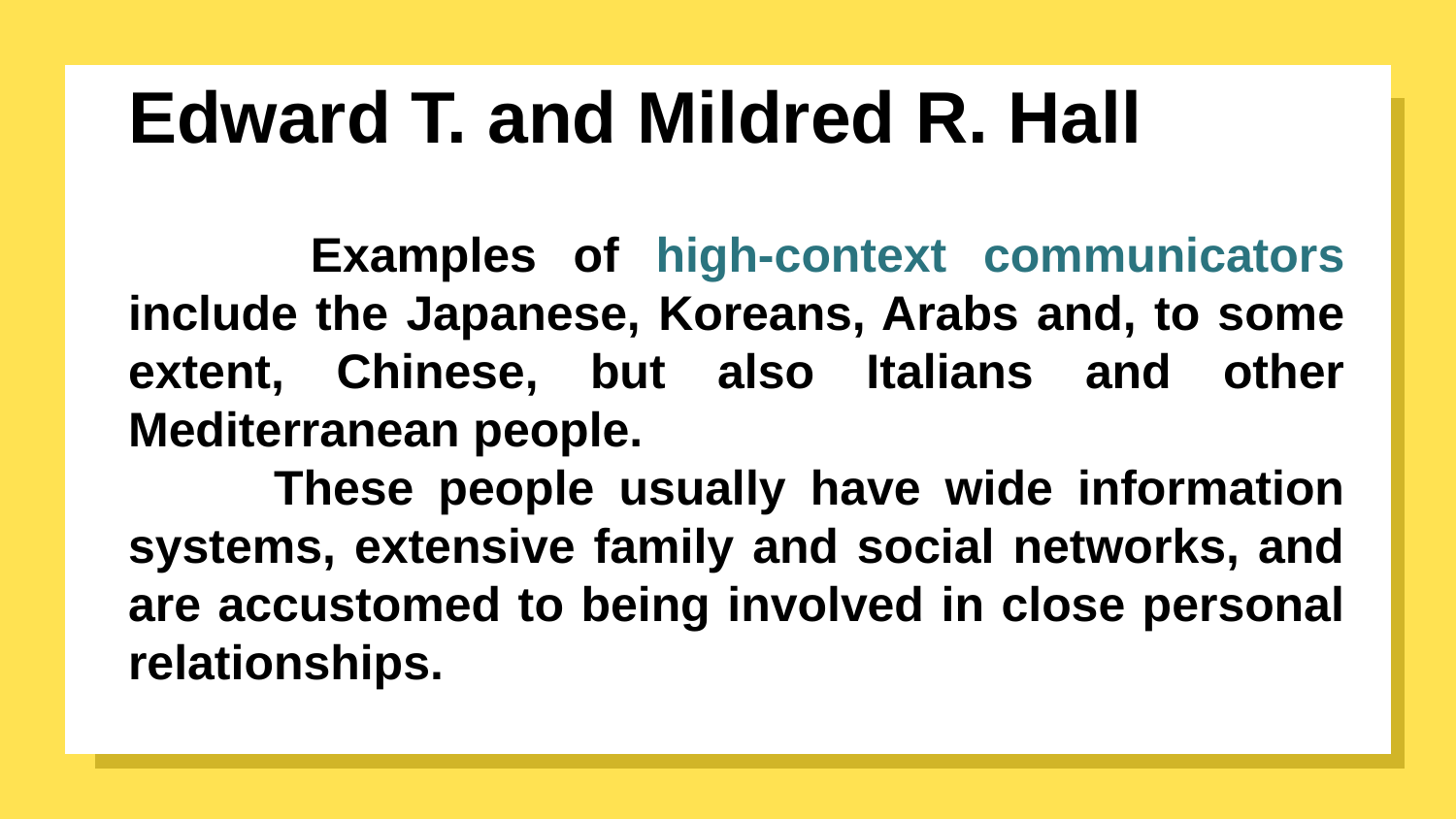

# Edward T. and Mildred R. Hall
	 Examples of high-context communicators include the Japanese, Koreans, Arabs and, to some extent, Chinese, but also Italians and other Mediterranean people.
	These people usually have wide information systems, extensive family and social networks, and are accustomed to being involved in close personal relationships.